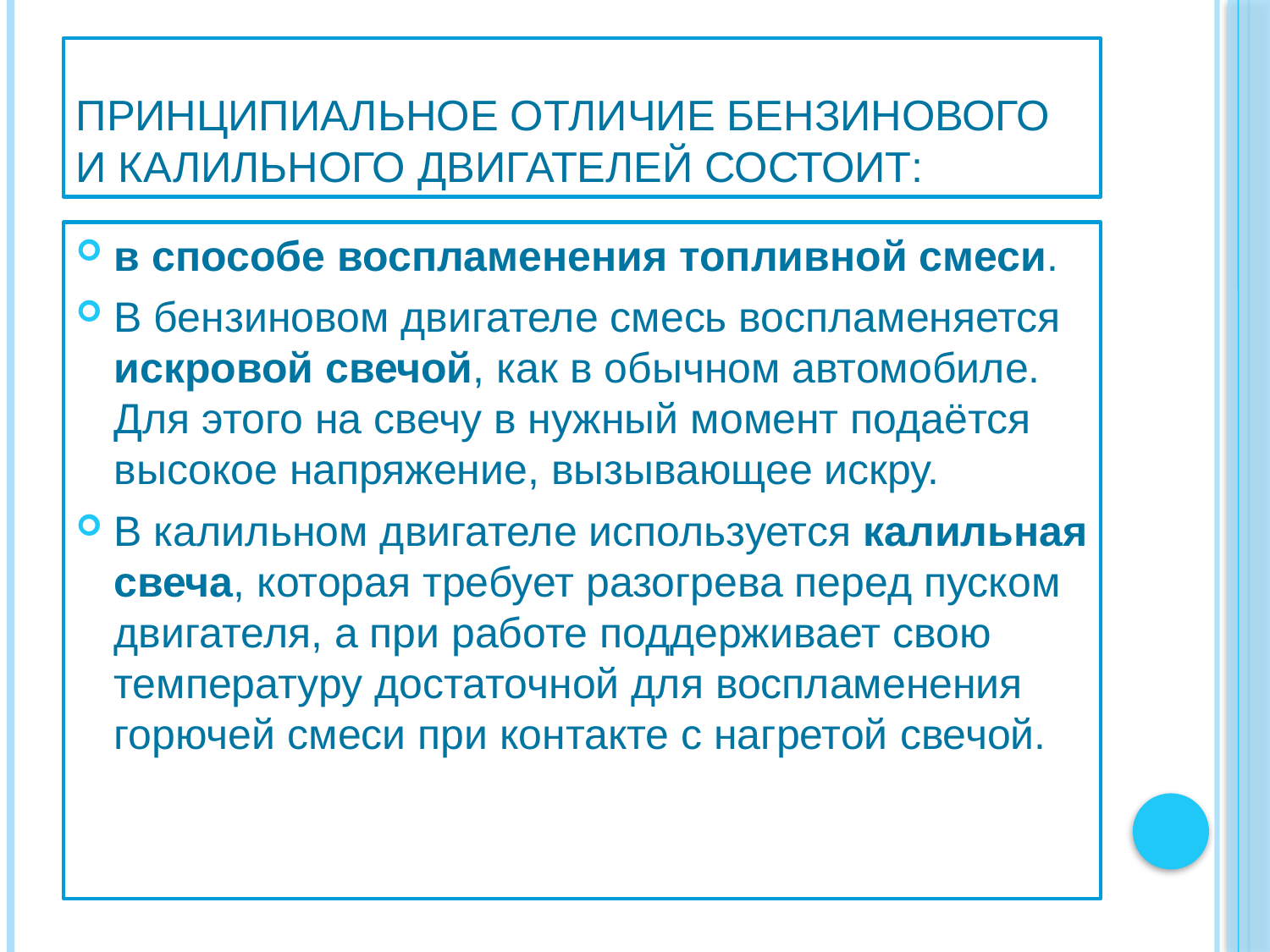

# Принципиальное отличие бензинового и калильного двигателей состоит:
в способе воспламенения топливной смеси.
В бензиновом двигателе смесь воспламеняется искровой свечой, как в обычном автомобиле. Для этого на свечу в нужный момент подаётся высокое напряжение, вызывающее искру.
В калильном двигателе используется калильная свеча, которая требует разогрева перед пуском двигателя, а при работе поддерживает свою температуру достаточной для воспламенения горючей смеси при контакте с нагретой свечой.